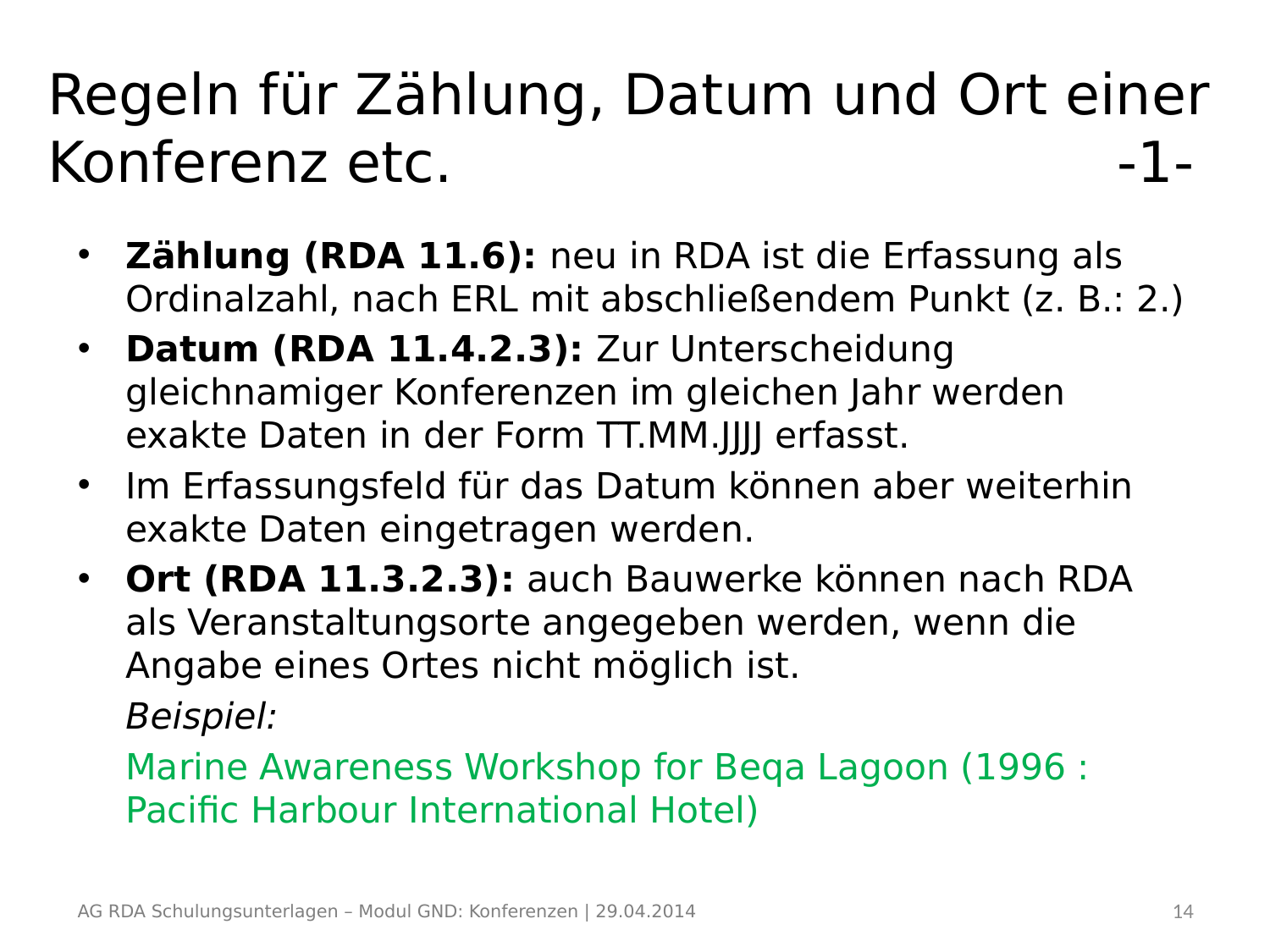

# Regeln für Zählung, Datum und Ort einer Konferenz etc. 					   -1-
Zählung (RDA 11.6): neu in RDA ist die Erfassung als Ordinalzahl, nach ERL mit abschließendem Punkt (z. B.: 2.)
Datum (RDA 11.4.2.3): Zur Unterscheidung gleichnamiger Konferenzen im gleichen Jahr werden exakte Daten in der Form TT.MM.JJJJ erfasst.
Im Erfassungsfeld für das Datum können aber weiterhin exakte Daten eingetragen werden.
Ort (RDA 11.3.2.3): auch Bauwerke können nach RDA als Veranstaltungsorte angegeben werden, wenn die Angabe eines Ortes nicht möglich ist.
	Beispiel:
	Marine Awareness Workshop for Beqa Lagoon (1996 : Pacific Harbour International Hotel)

AG RDA Schulungsunterlagen – Modul GND: Konferenzen | 29.04.2014
14